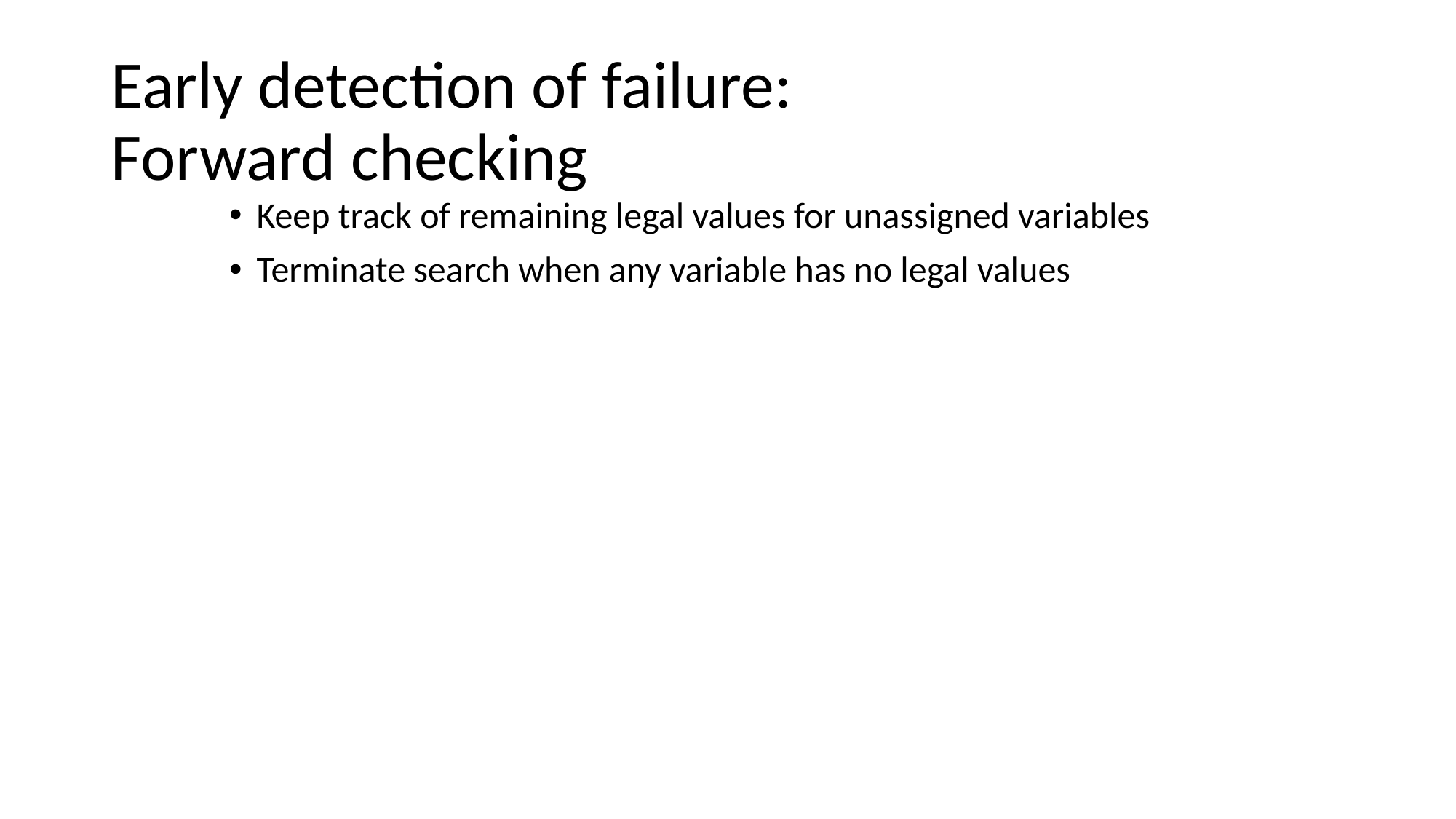

# Early detection of failure: Forward checking
Keep track of remaining legal values for unassigned variables
Terminate search when any variable has no legal values